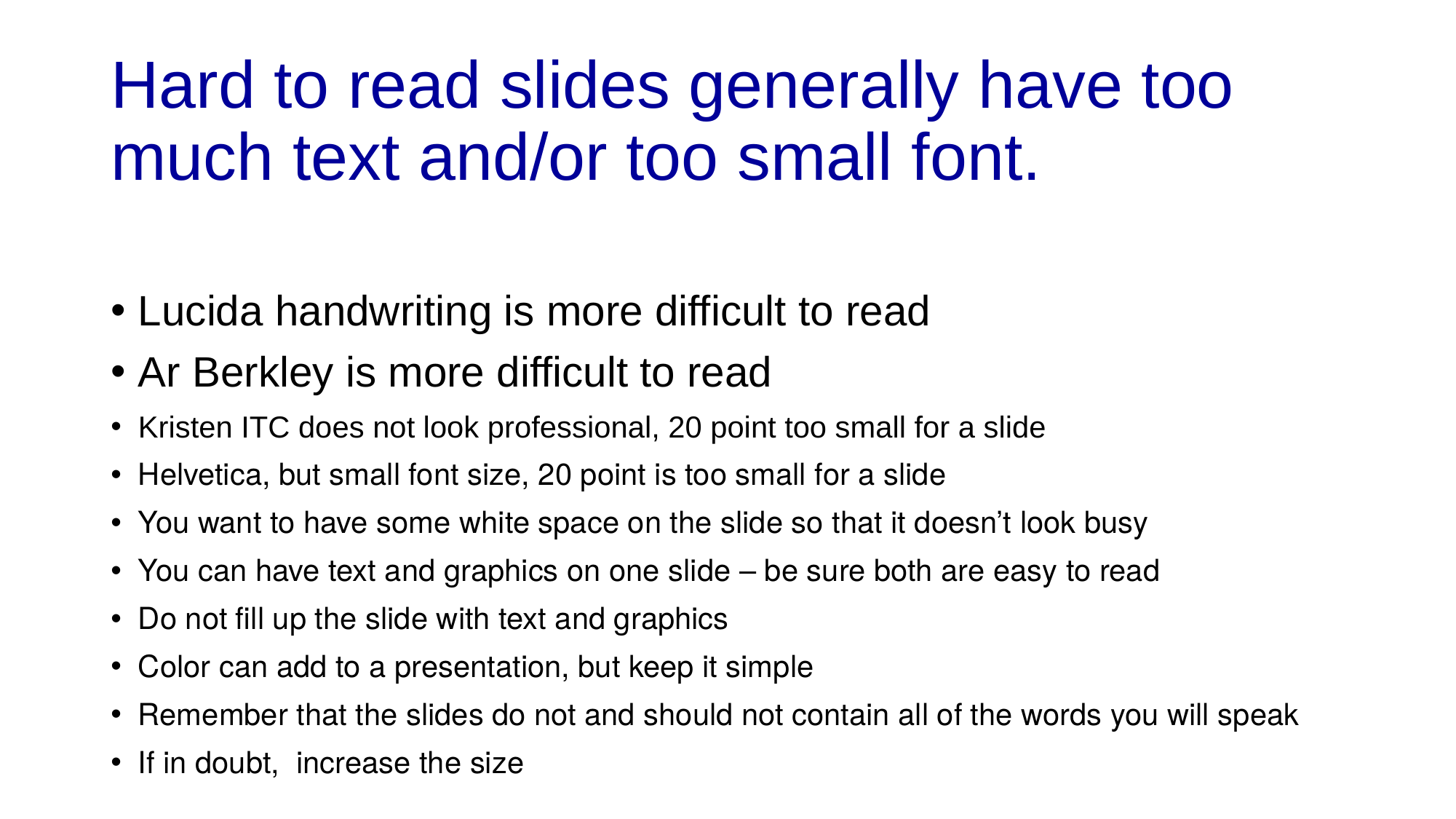

# Hard to read slides generally have too much text and/or too small font.

Lucida handwriting is more difficult to read
Ar Berkley is more difficult to read
Kristen ITC does not look professional, 20 point too small for a slide
Helvetica, but small font size, 20 point is too small for a slide
You want to have some white space on the slide so that it doesn’t look busy
You can have text and graphics on one slide – be sure both are easy to read
Do not fill up the slide with text and graphics
Color can add to a presentation, but keep it simple
Remember that the slides do not and should not contain all of the words you will speak
If in doubt,  increase the size